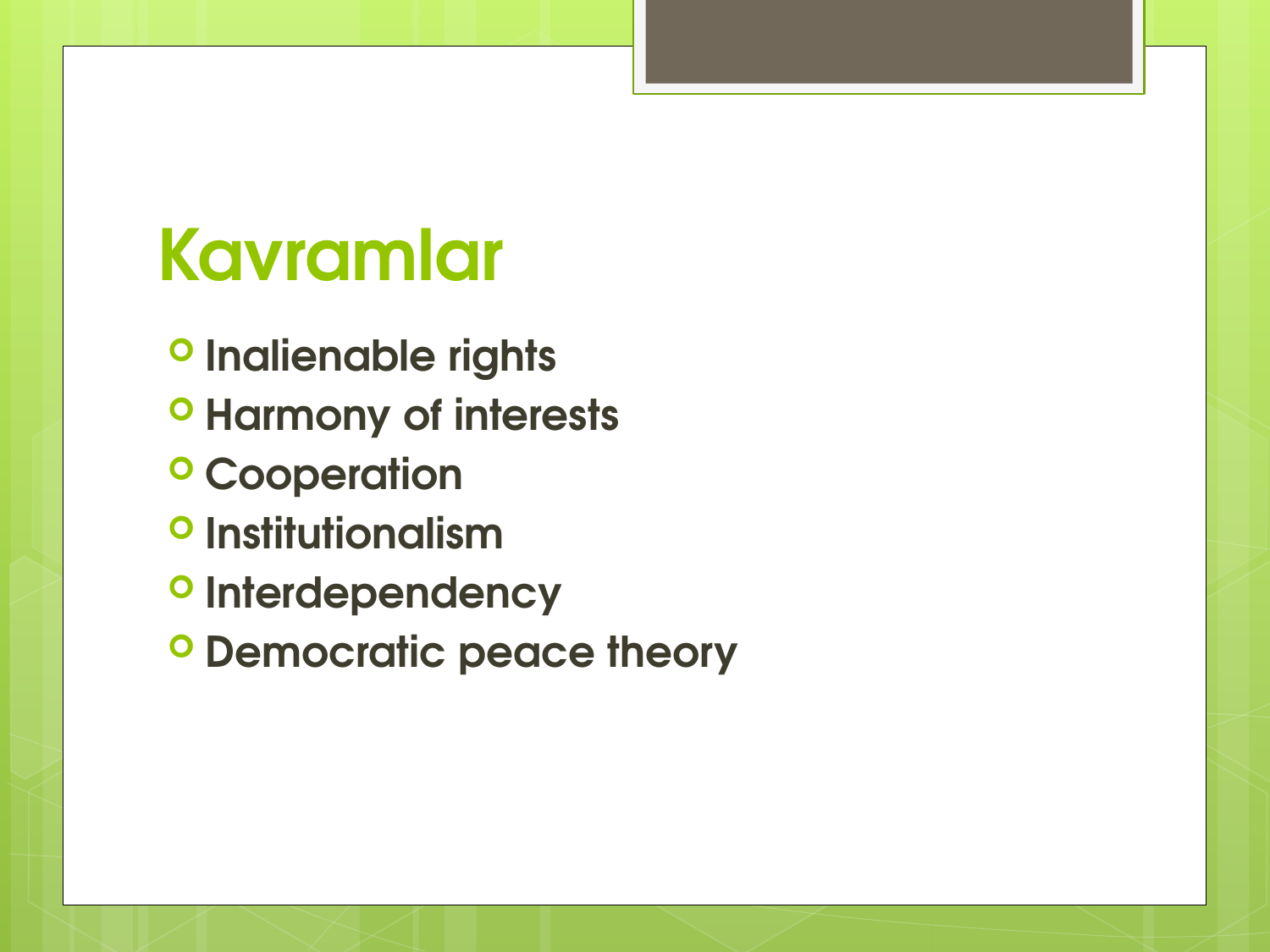

# Kavramlar
Inalienable rights
Harmony of interests
Cooperation
Institutionalism
Interdependency
Democratic peace theory